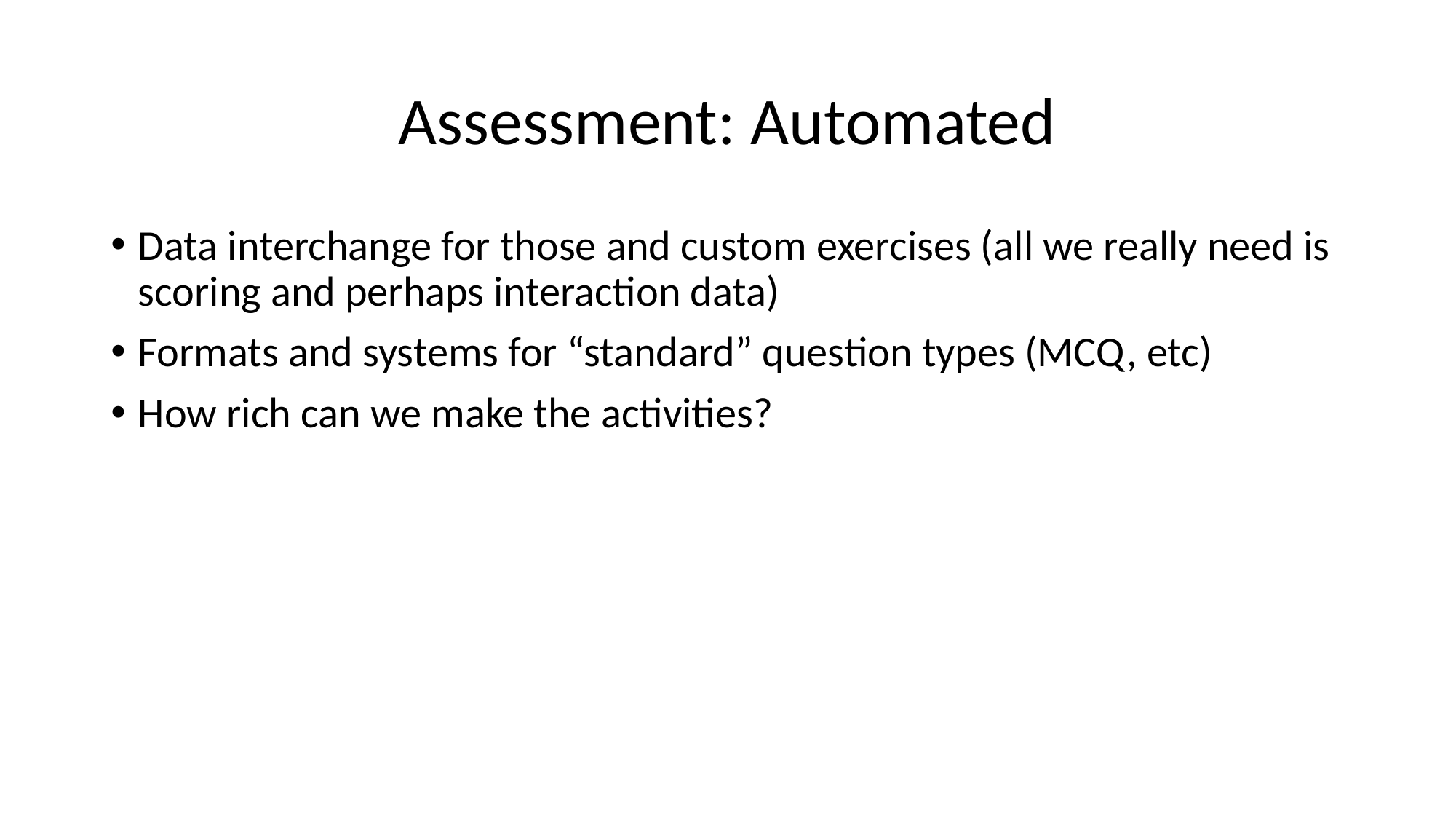

# Assessment: Automated
Data interchange for those and custom exercises (all we really need is scoring and perhaps interaction data)
Formats and systems for “standard” question types (MCQ, etc)
How rich can we make the activities?